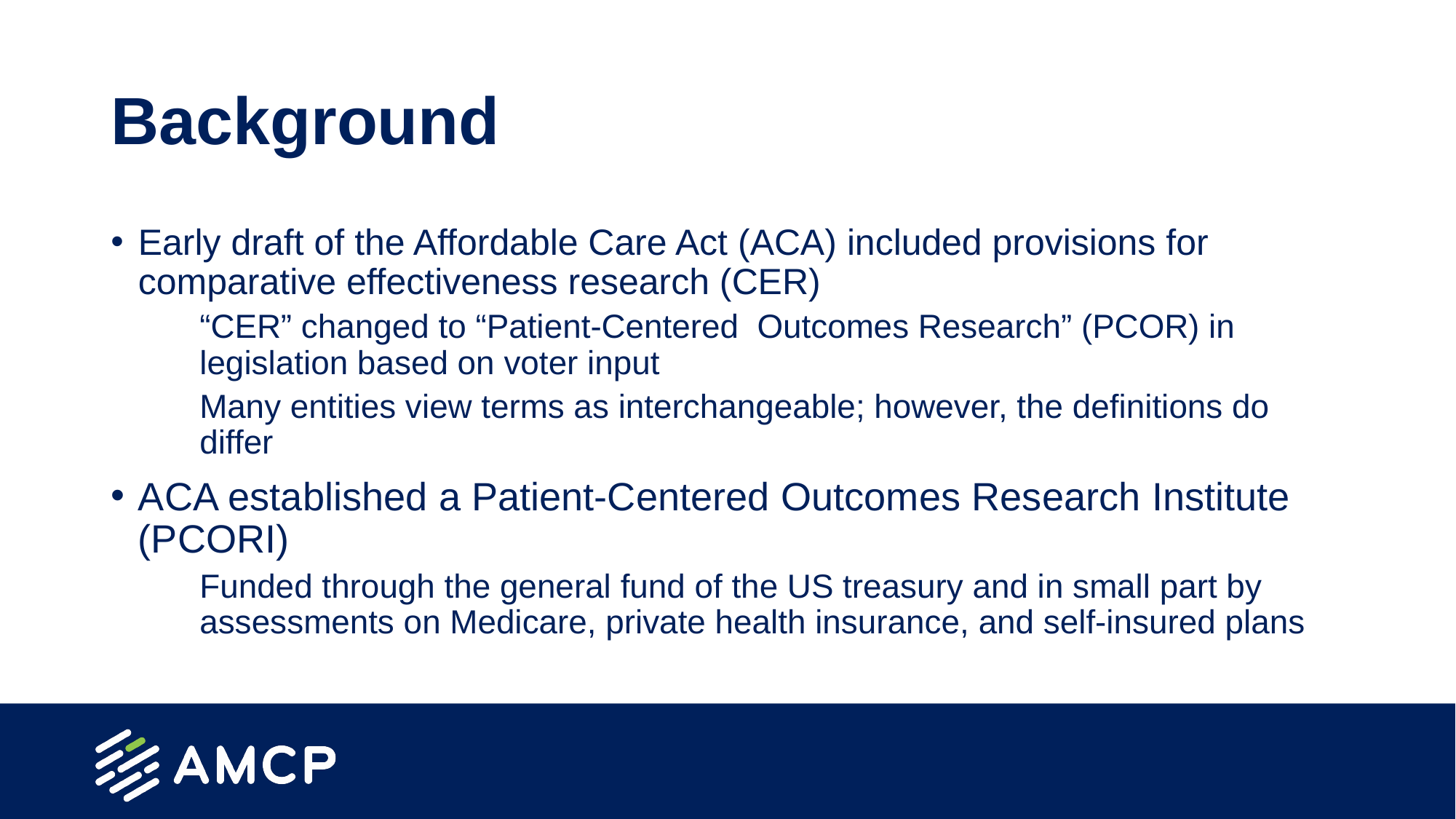

# Background
Early draft of the Affordable Care Act (ACA) included provisions for comparative effectiveness research (CER)
“CER” changed to “Patient-Centered  Outcomes Research” (PCOR) in legislation based on voter input
Many entities view terms as interchangeable; however, the definitions do differ
ACA established a Patient-Centered Outcomes Research Institute (PCORI)
Funded through the general fund of the US treasury and in small part by assessments on Medicare, private health insurance, and self-insured plans